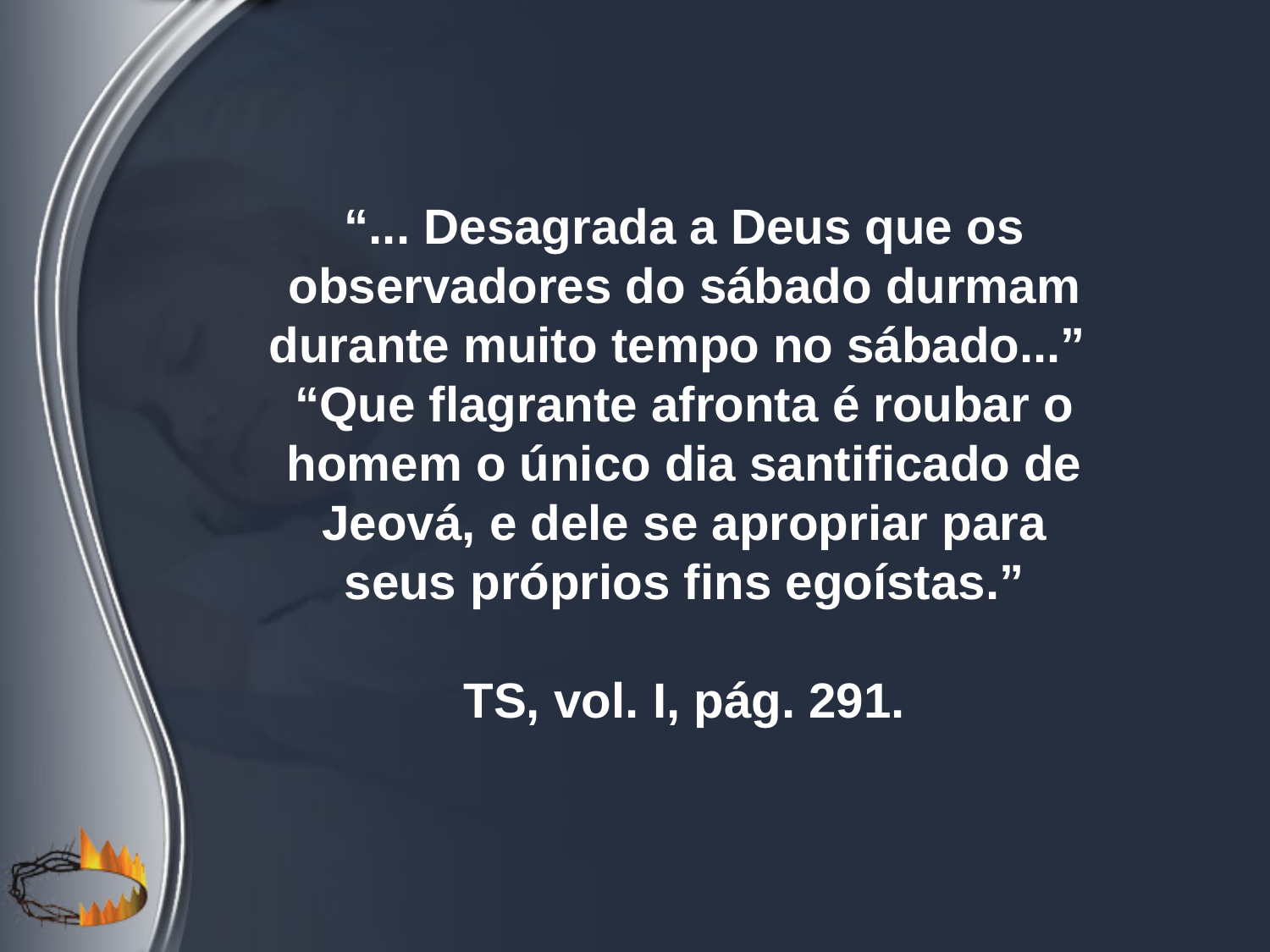

“... Desagrada a Deus que os observadores do sábado durmam durante muito tempo no sábado...”
“Que flagrante afronta é roubar o homem o único dia santificado de Jeová, e dele se apropriar para seus próprios fins egoístas.”

TS, vol. I, pág. 291.